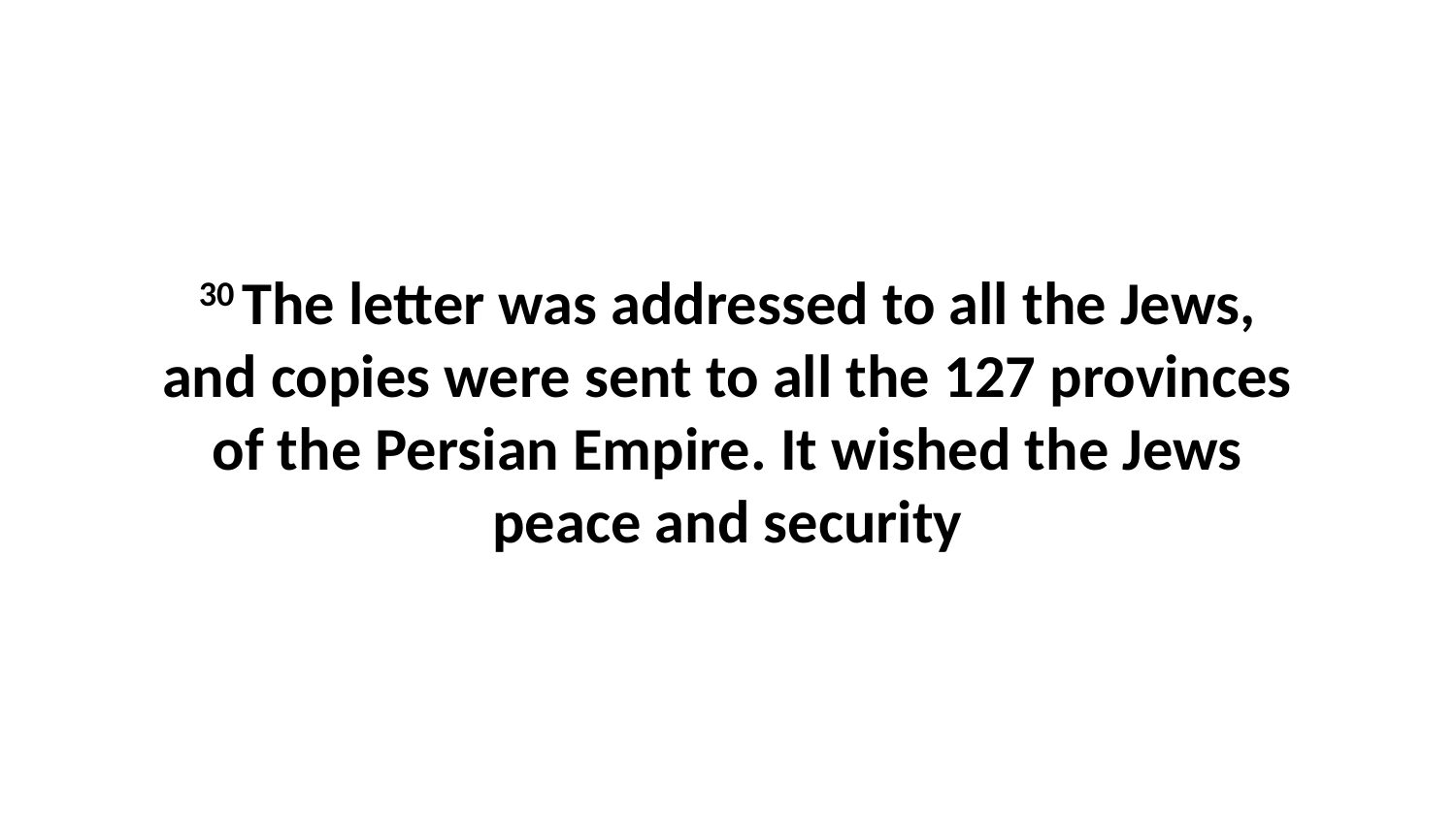

30 The letter was addressed to all the Jews, and copies were sent to all the 127 provinces of the Persian Empire. It wished the Jews peace and security